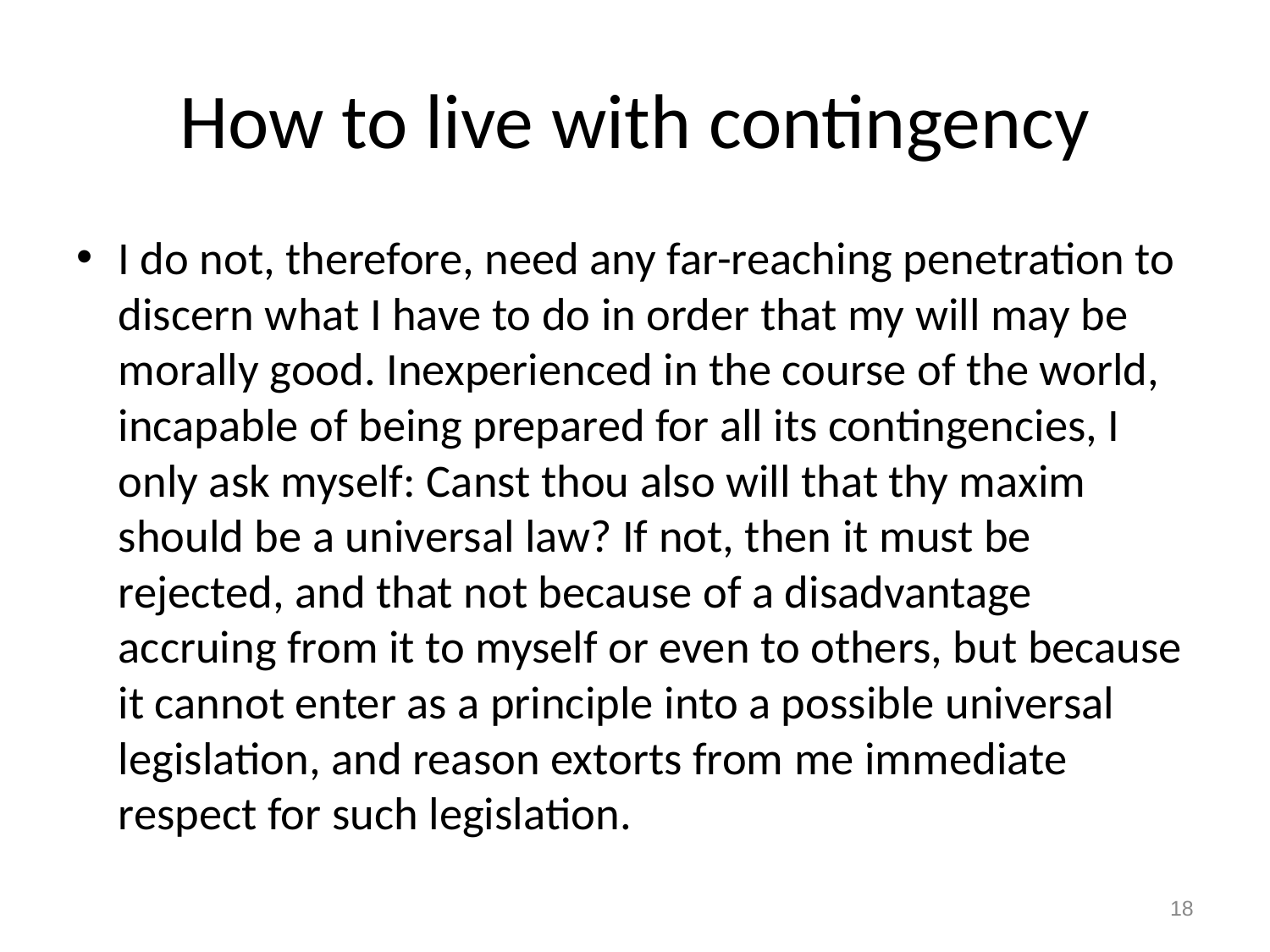

# How to live with contingency
I do not, therefore, need any far-reaching penetration to discern what I have to do in order that my will may be morally good. Inexperienced in the course of the world, incapable of being prepared for all its contingencies, I only ask myself: Canst thou also will that thy maxim should be a universal law? If not, then it must be rejected, and that not because of a disadvantage accruing from it to myself or even to others, but because it cannot enter as a principle into a possible universal legislation, and reason extorts from me immediate respect for such legislation.
18